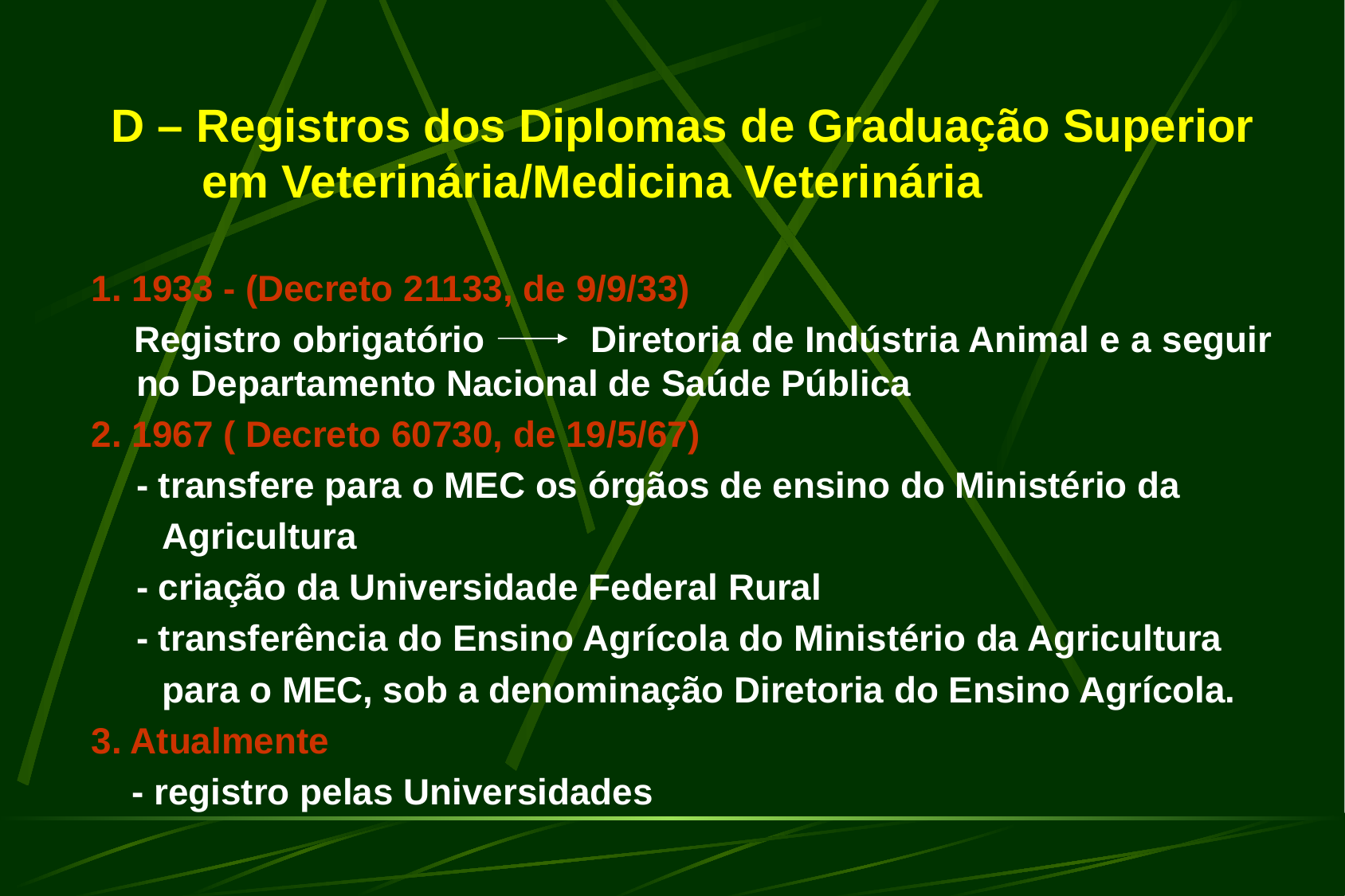

D – Registros dos Diplomas de Graduação Superior
       em Veterinária/Medicina Veterinária
1. 1933 - (Decreto 21133, de 9/9/33)
    Registro obrigatório          Diretoria de Indústria Animal e a seguir no Departamento Nacional de Saúde Pública
2. 1967 ( Decreto 60730, de 19/5/67)
	- transfere para o MEC os órgãos de ensino do Ministério da
       Agricultura
	- criação da Universidade Federal Rural
	- transferência do Ensino Agrícola do Ministério da Agricultura
       para o MEC, sob a denominação Diretoria do Ensino Agrícola.
3. Atualmente
    - registro pelas Universidades